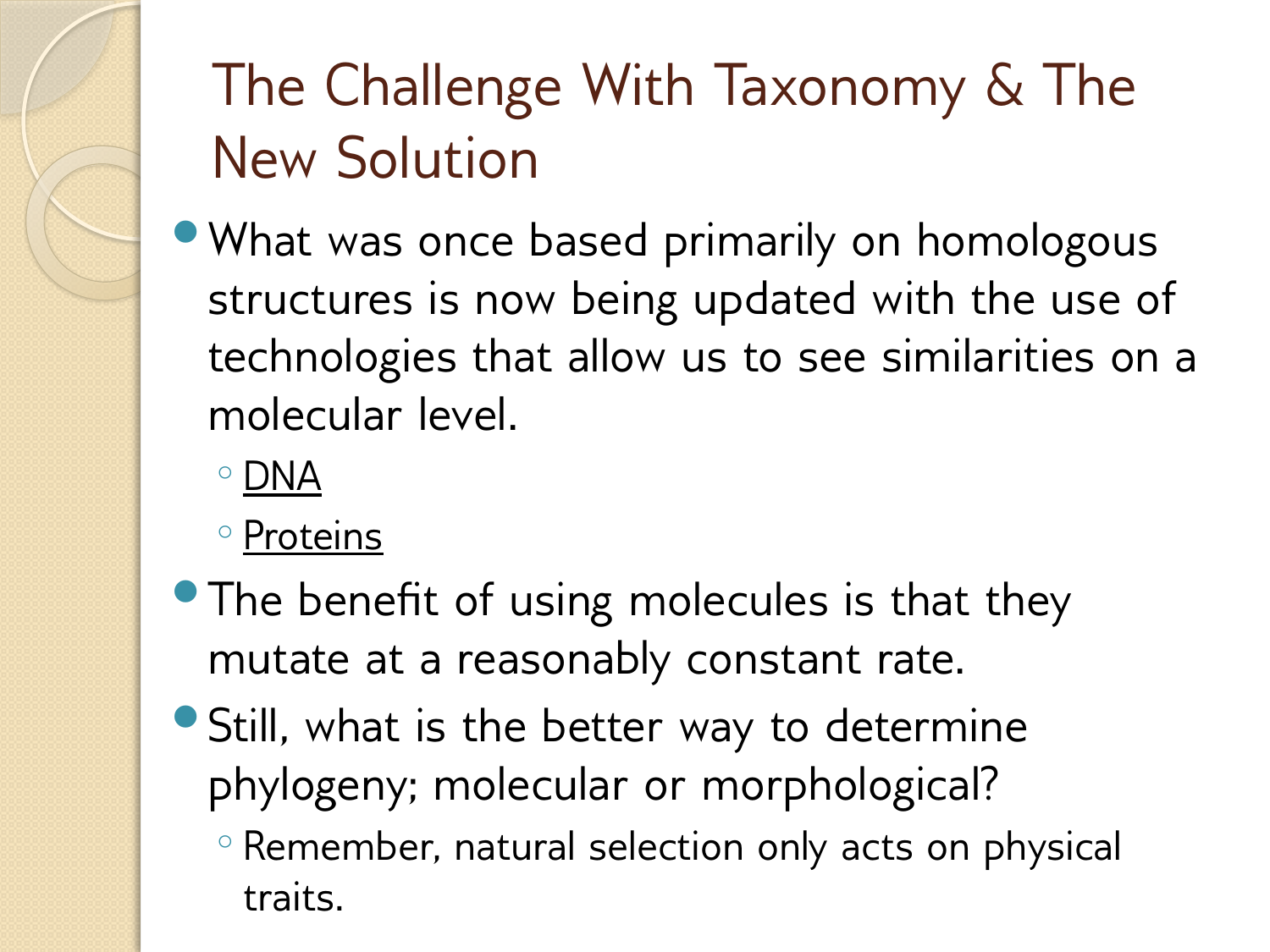

# The Challenge With Taxonomy & The New Solution
What was once based primarily on homologous structures is now being updated with the use of technologies that allow us to see similarities on a molecular level.
DNA
Proteins
The benefit of using molecules is that they mutate at a reasonably constant rate.
Still, what is the better way to determine phylogeny; molecular or morphological?
Remember, natural selection only acts on physical traits.